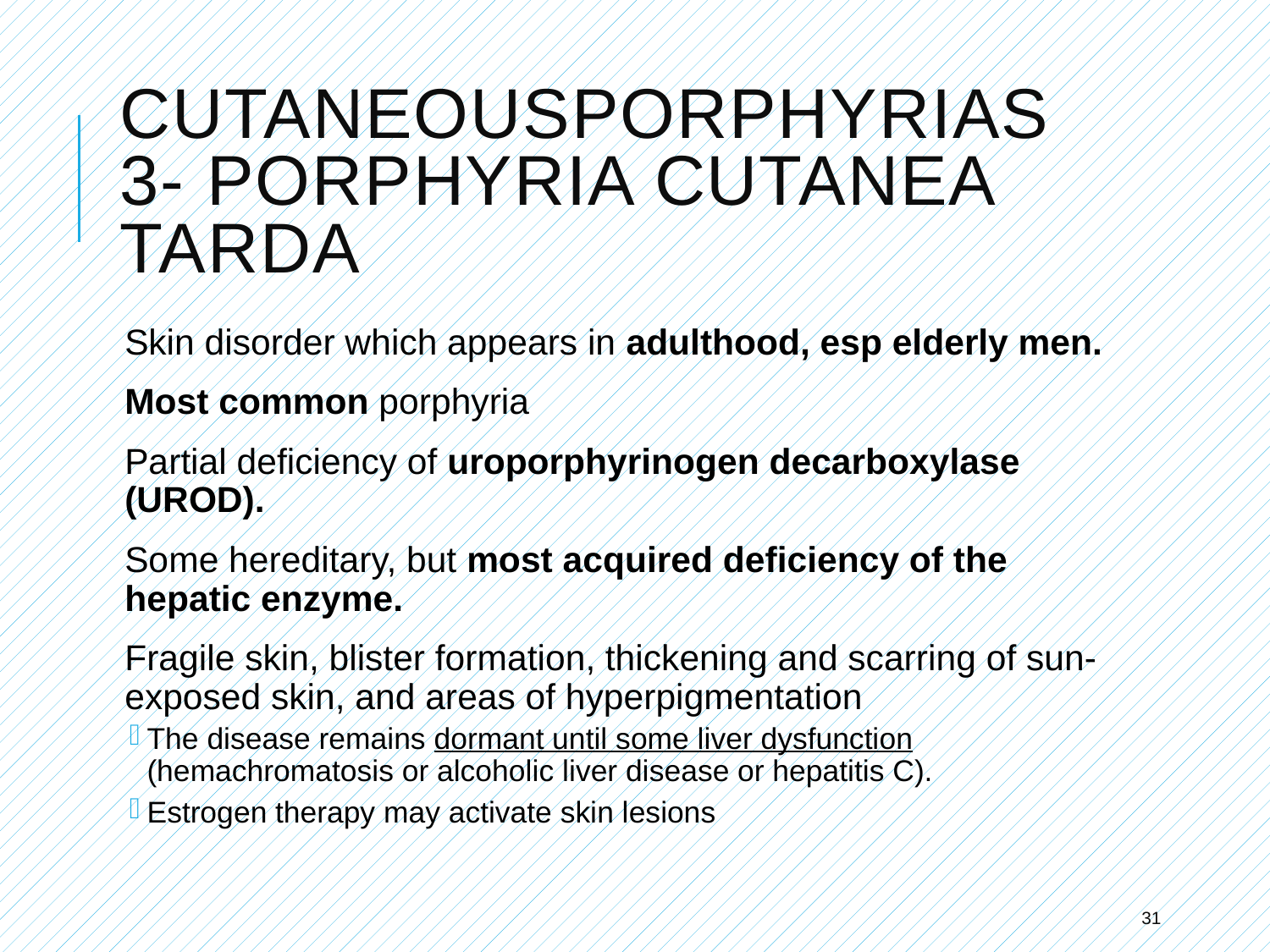

# CutaneousPorphyrias 3- Porphyria cutanea tarda
Skin disorder which appears in adulthood, esp elderly men.
Most common porphyria
Partial deficiency of uroporphyrinogen decarboxylase (UROD).
Some hereditary, but most acquired deficiency of the hepatic enzyme.
Fragile skin, blister formation, thickening and scarring of sun-exposed skin, and areas of hyperpigmentation
The disease remains dormant until some liver dysfunction (hemachromatosis or alcoholic liver disease or hepatitis C).
Estrogen therapy may activate skin lesions
31